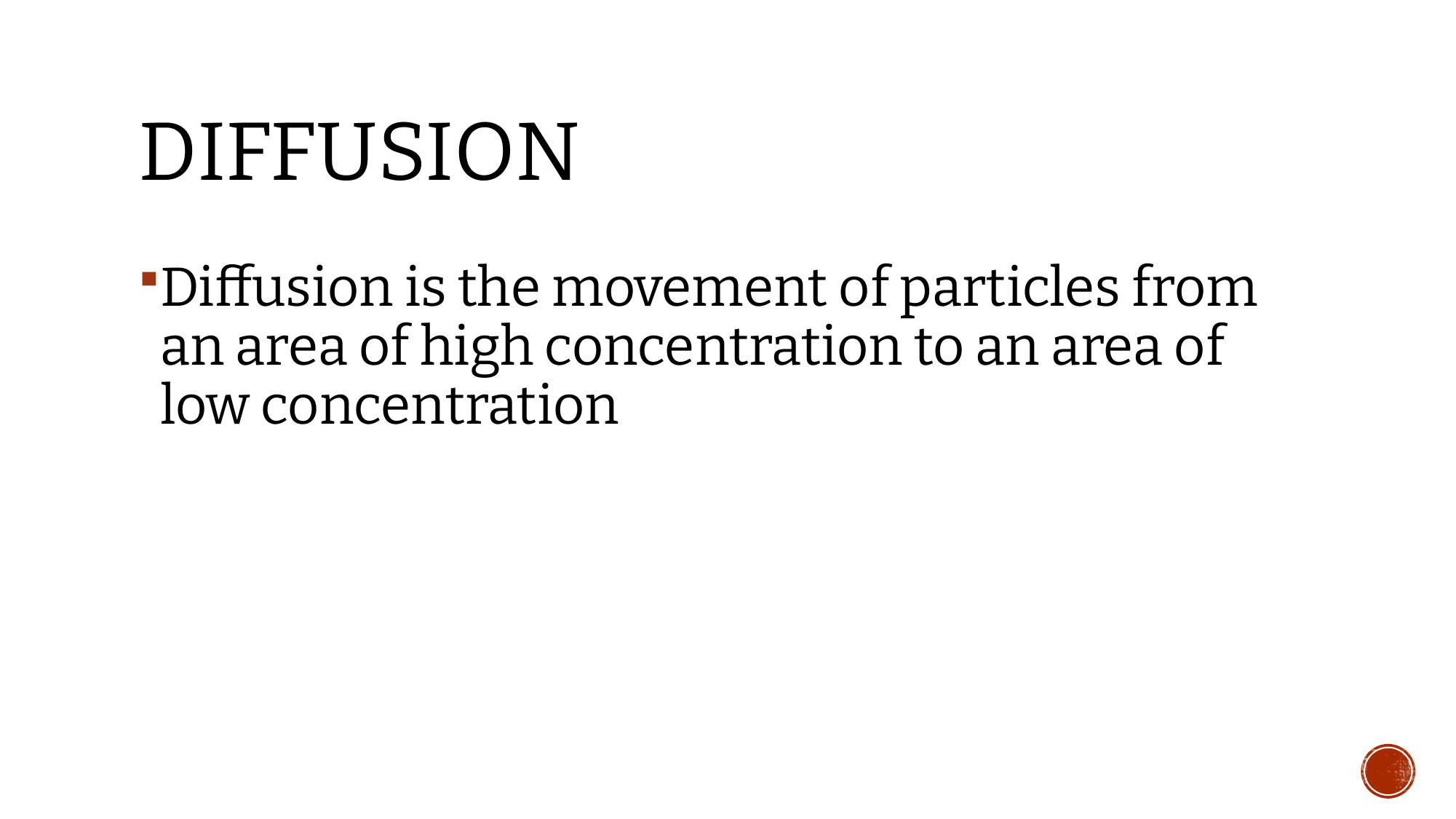

# Diffusion
Diffusion is the movement of particles from an area of high concentration to an area of low concentration